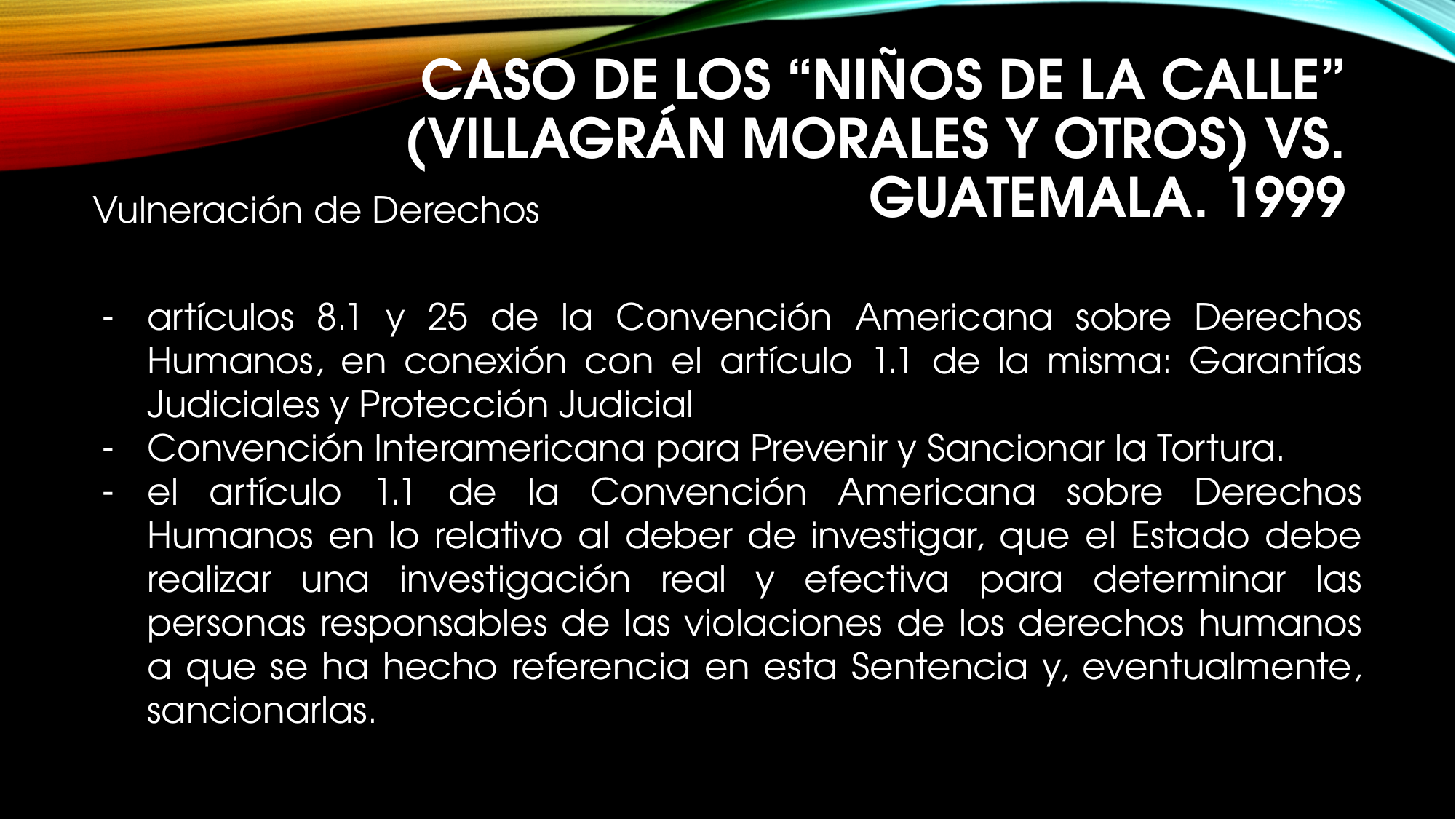

# CASO DE LOS “NIÑOS DE LA CALLE” (VILLAGRÁN MORALES Y OTROS) VS. GUATEMALA. 1999
Vulneración de Derechos

artículos 8.1 y 25 de la Convención Americana sobre Derechos Humanos, en conexión con el artículo 1.1 de la misma: Garantías Judiciales y Protección Judicial
Convención Interamericana para Prevenir y Sancionar la Tortura.
el artículo 1.1 de la Convención Americana sobre Derechos Humanos en lo relativo al deber de investigar, que el Estado debe realizar una investigación real y efectiva para determinar las personas responsables de las violaciones de los derechos humanos a que se ha hecho referencia en esta Sentencia y, eventualmente, sancionarlas.